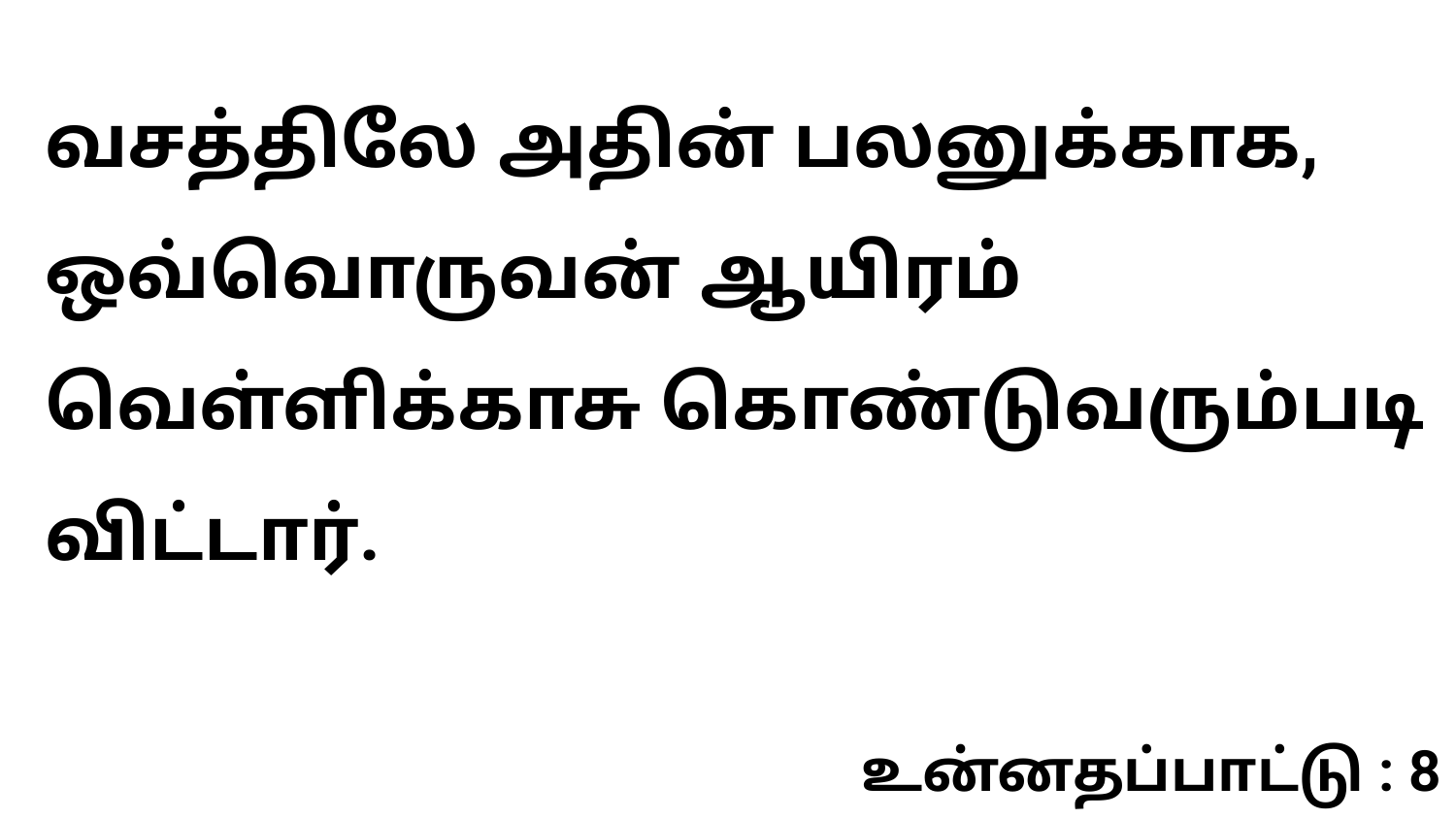

வசத்திலே அதின் பலனுக்காக, ஒவ்வொருவன் ஆயிரம் வெள்ளிக்காசு கொண்டுவரும்படி விட்டார்.
உன்னதப்பாட்டு : 8